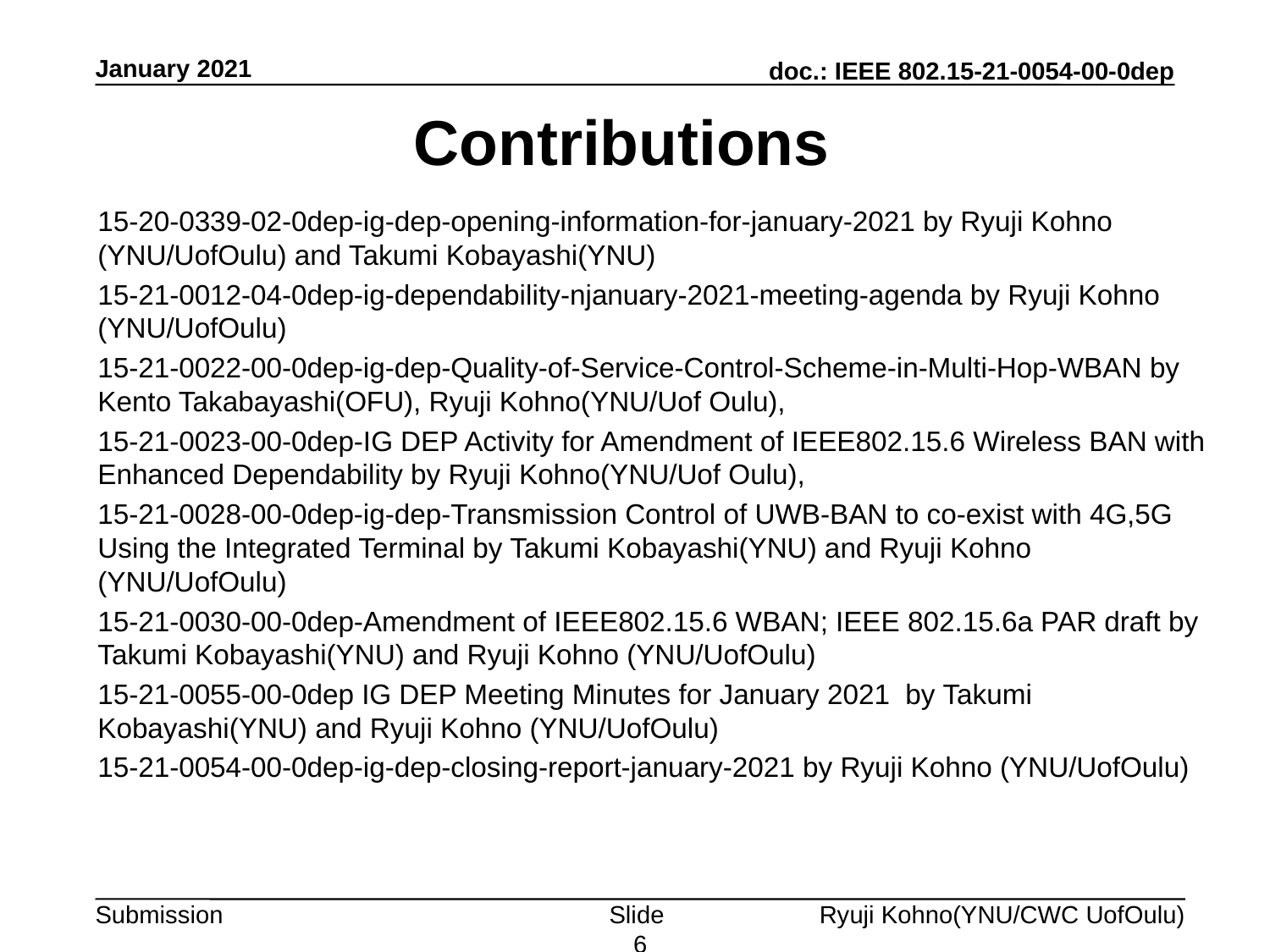

January 2021
# Contributions
15-20-0339-02-0dep-ig-dep-opening-information-for-january-2021 by Ryuji Kohno (YNU/UofOulu) and Takumi Kobayashi(YNU)
15-21-0012-04-0dep-ig-dependability-njanuary-2021-meeting-agenda by Ryuji Kohno (YNU/UofOulu)
15-21-0022-00-0dep-ig-dep-Quality-of-Service-Control-Scheme-in-Multi-Hop-WBAN by Kento Takabayashi(OFU), Ryuji Kohno(YNU/Uof Oulu),
15-21-0023-00-0dep-IG DEP Activity for Amendment of IEEE802.15.6 Wireless BAN with Enhanced Dependability by Ryuji Kohno(YNU/Uof Oulu),
15-21-0028-00-0dep-ig-dep-Transmission Control of UWB-BAN to co-exist with 4G,5G Using the Integrated Terminal by Takumi Kobayashi(YNU) and Ryuji Kohno (YNU/UofOulu)
15-21-0030-00-0dep-Amendment of IEEE802.15.6 WBAN; IEEE 802.15.6a PAR draft by Takumi Kobayashi(YNU) and Ryuji Kohno (YNU/UofOulu)
15-21-0055-00-0dep IG DEP Meeting Minutes for January 2021  by Takumi Kobayashi(YNU) and Ryuji Kohno (YNU/UofOulu)
15-21-0054-00-0dep-ig-dep-closing-report-january-2021 by Ryuji Kohno (YNU/UofOulu)

Slide 6